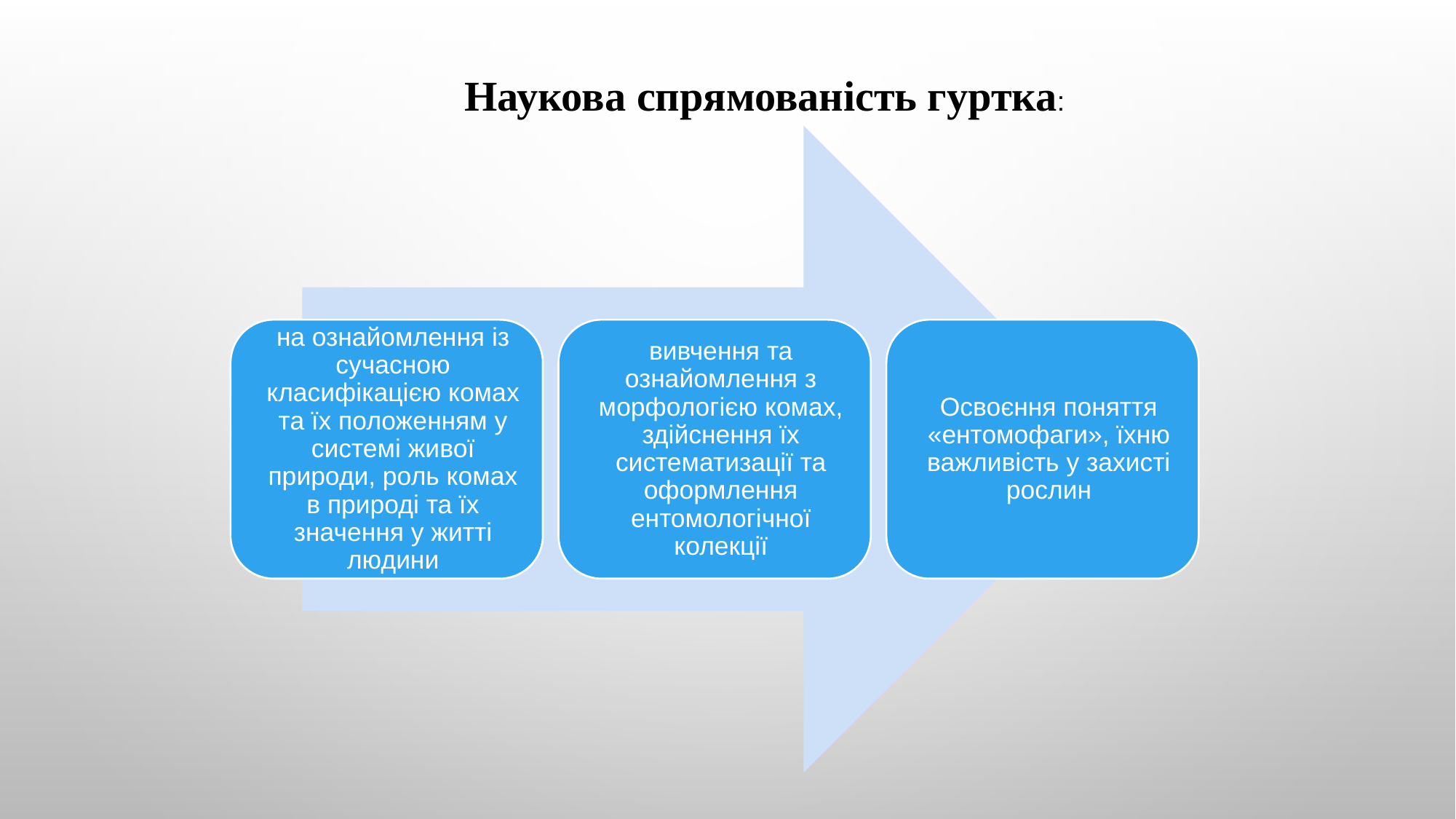

Наукова спрямованість гуртка:
на ознайомлення із сучасною класифікацією комах та їх положенням у системі живої природи, роль комах в природі та їх значення у житті людини
вивчення та ознайомлення з морфологією комах, здійснення їх систематизації та оформлення ентомологічної колекції
Освоєння поняття «ентомофаги», їхню важливість у захисті рослин